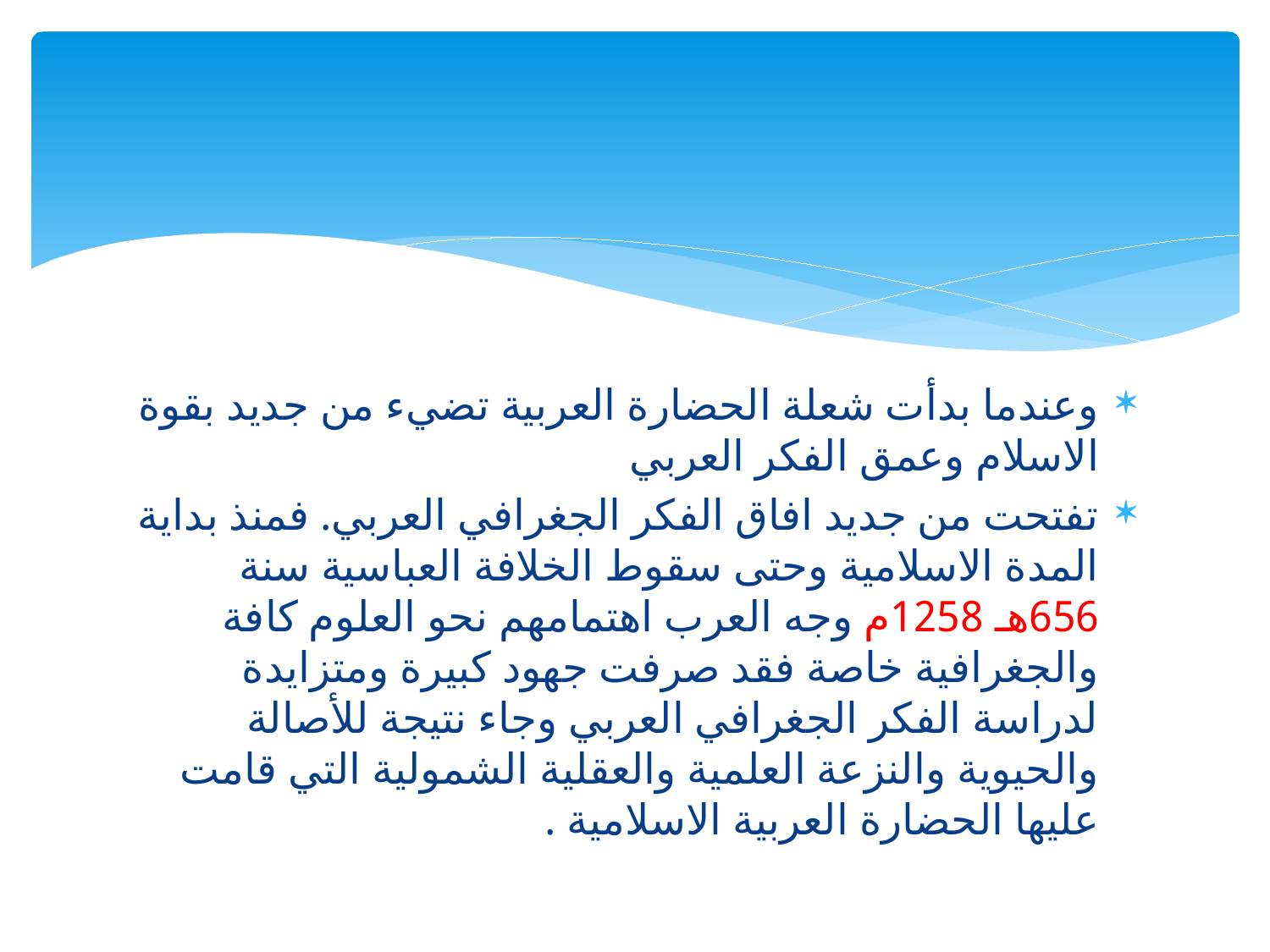

وعندما بدأت شعلة الحضارة العربية تضيء من جديد بقوة الاسلام وعمق الفكر العربي
تفتحت من جديد افاق الفكر الجغرافي العربي. فمنذ بداية المدة الاسلامية وحتى سقوط الخلافة العباسية سنة 656هـ 1258م وجه العرب اهتمامهم نحو العلوم كافة والجغرافية خاصة فقد صرفت جهود كبيرة ومتزايدة لدراسة الفكر الجغرافي العربي وجاء نتيجة للأصالة والحيوية والنزعة العلمية والعقلية الشمولية التي قامت عليها الحضارة العربية الاسلامية .